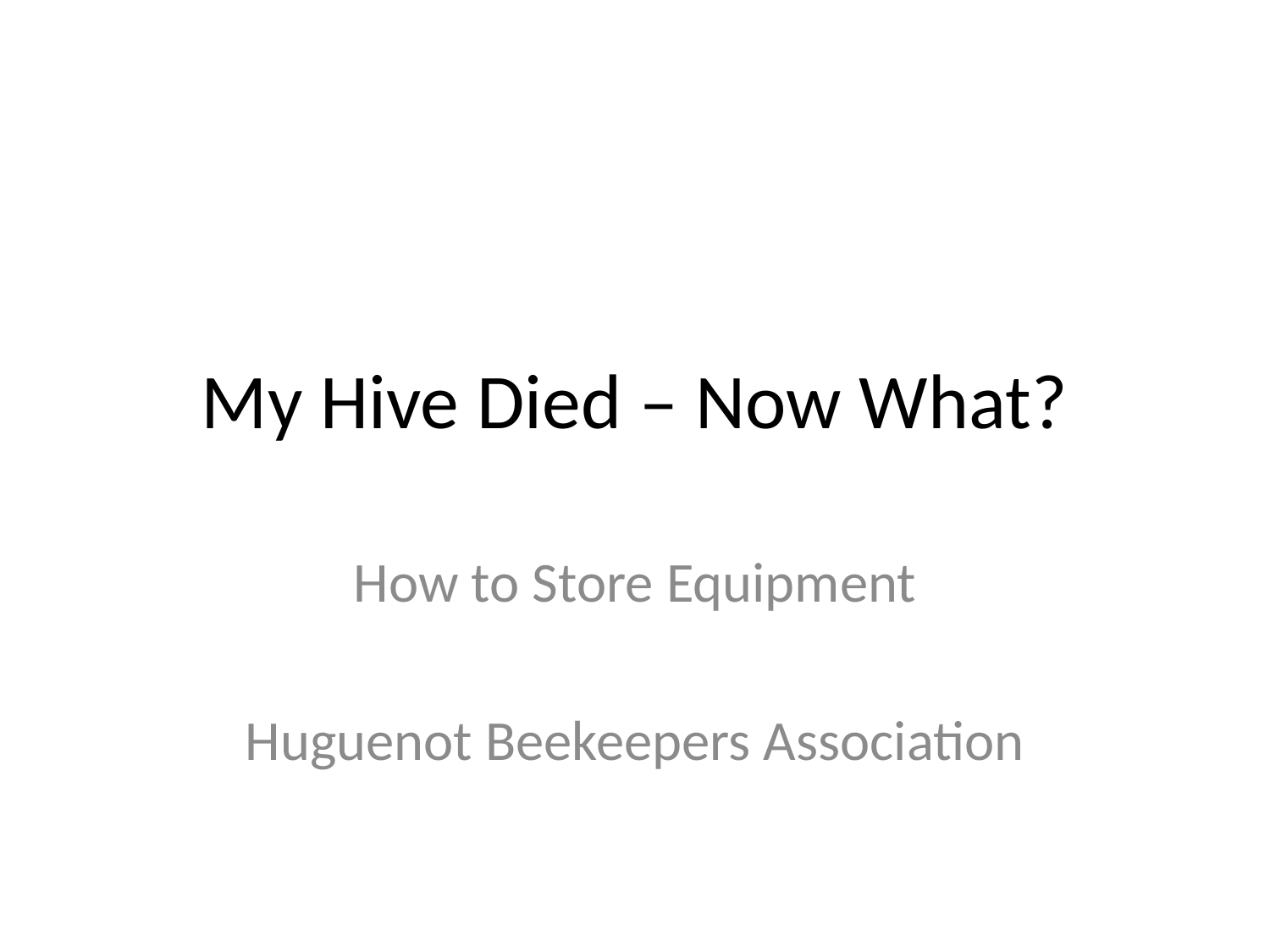

# My Hive Died – Now What?
How to Store Equipment

Huguenot Beekeepers Association